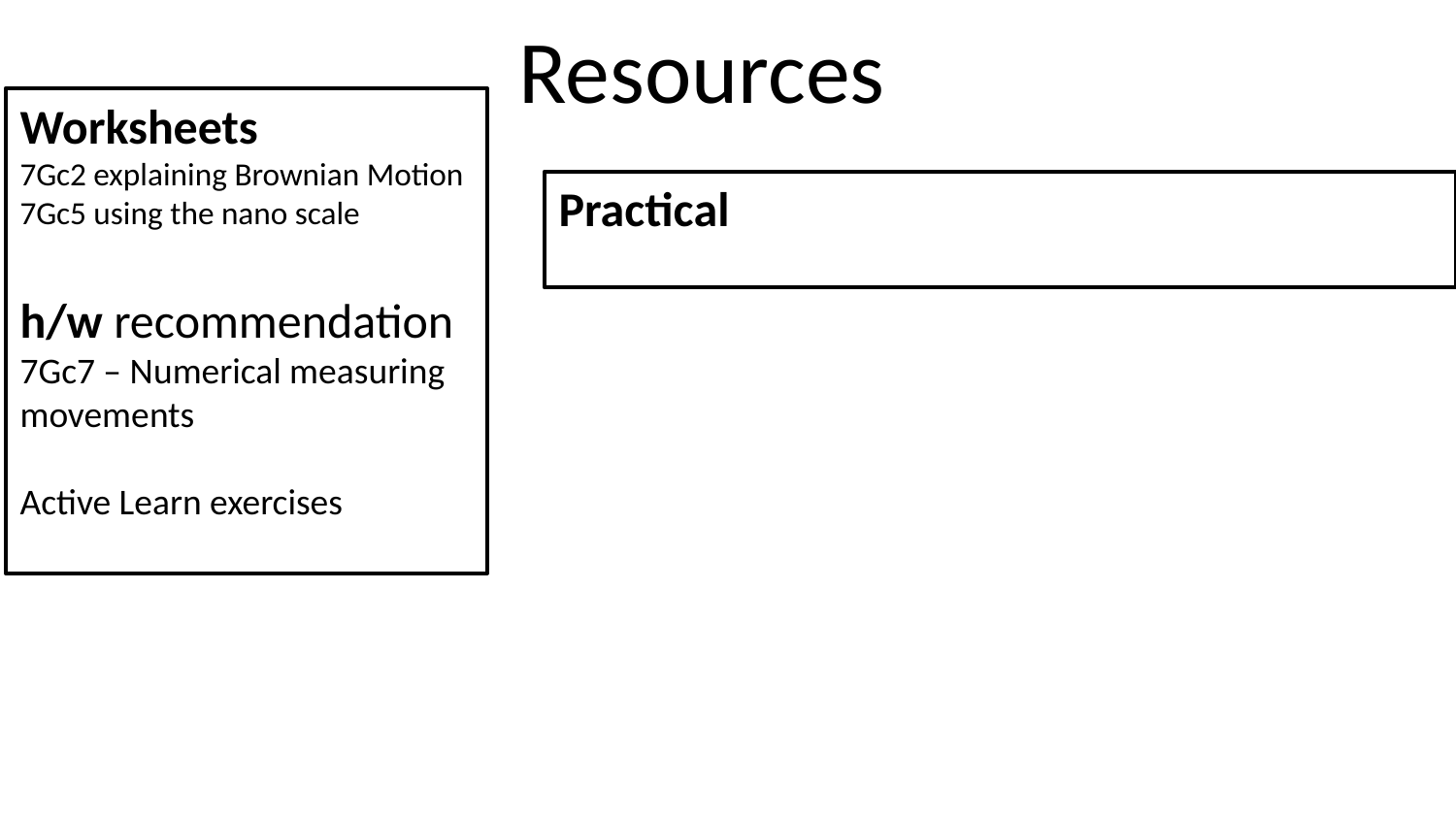

# Resources
Worksheets
7Gc2 explaining Brownian Motion
7Gc5 using the nano scale

h/w recommendation
7Gc7 – Numerical measuring movements

Active Learn exercises

Practical